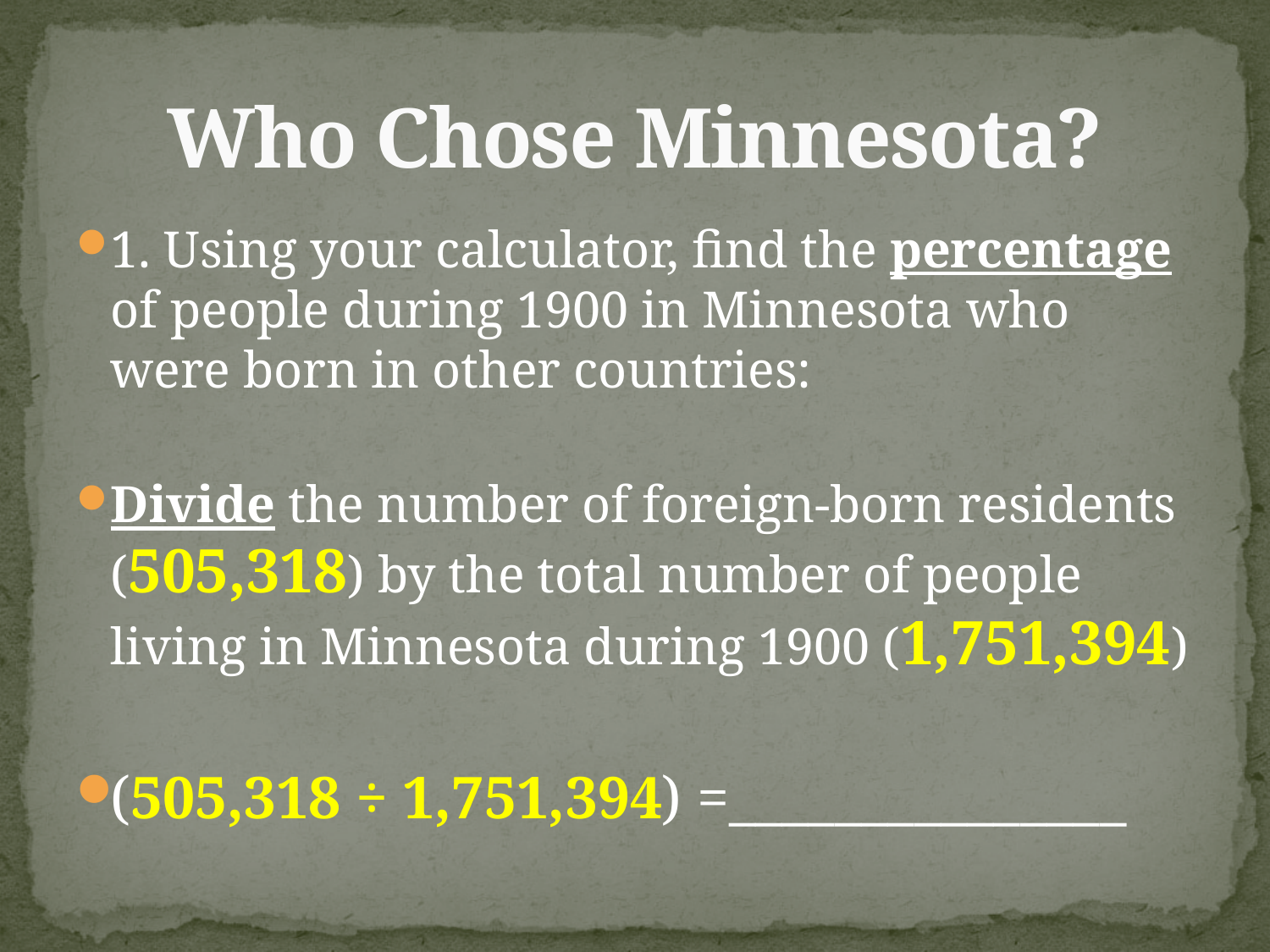

# Who Chose Minnesota?
1. Using your calculator, find the percentage of people during 1900 in Minnesota who were born in other countries:

Divide the number of foreign-born residents (505,318) by the total number of people living in Minnesota during 1900 (1,751,394)

(505,318 ÷ 1,751,394) =_______________